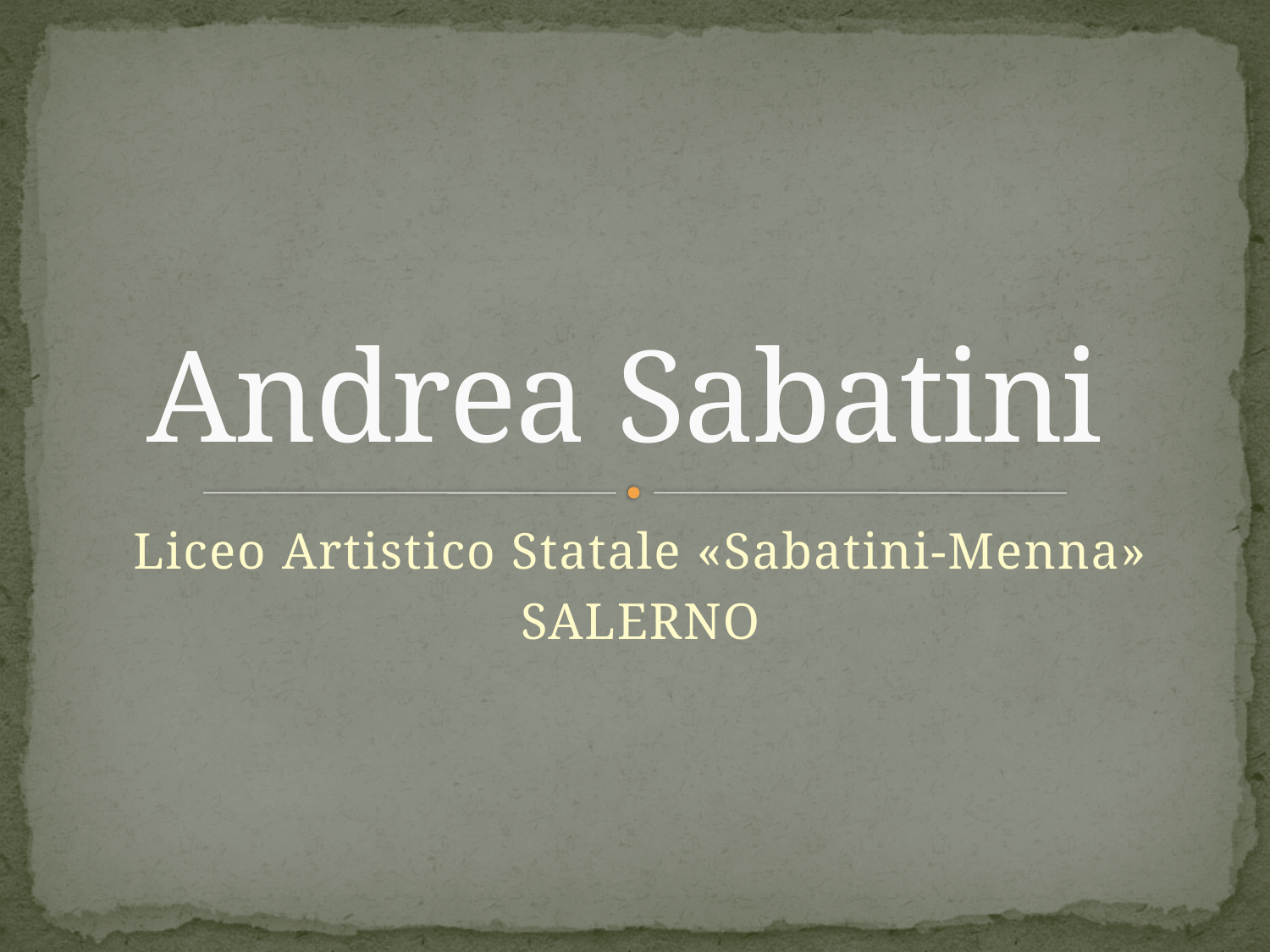

# Andrea Sabatini
Liceo Artistico Statale «Sabatini-Menna»
SALERNO